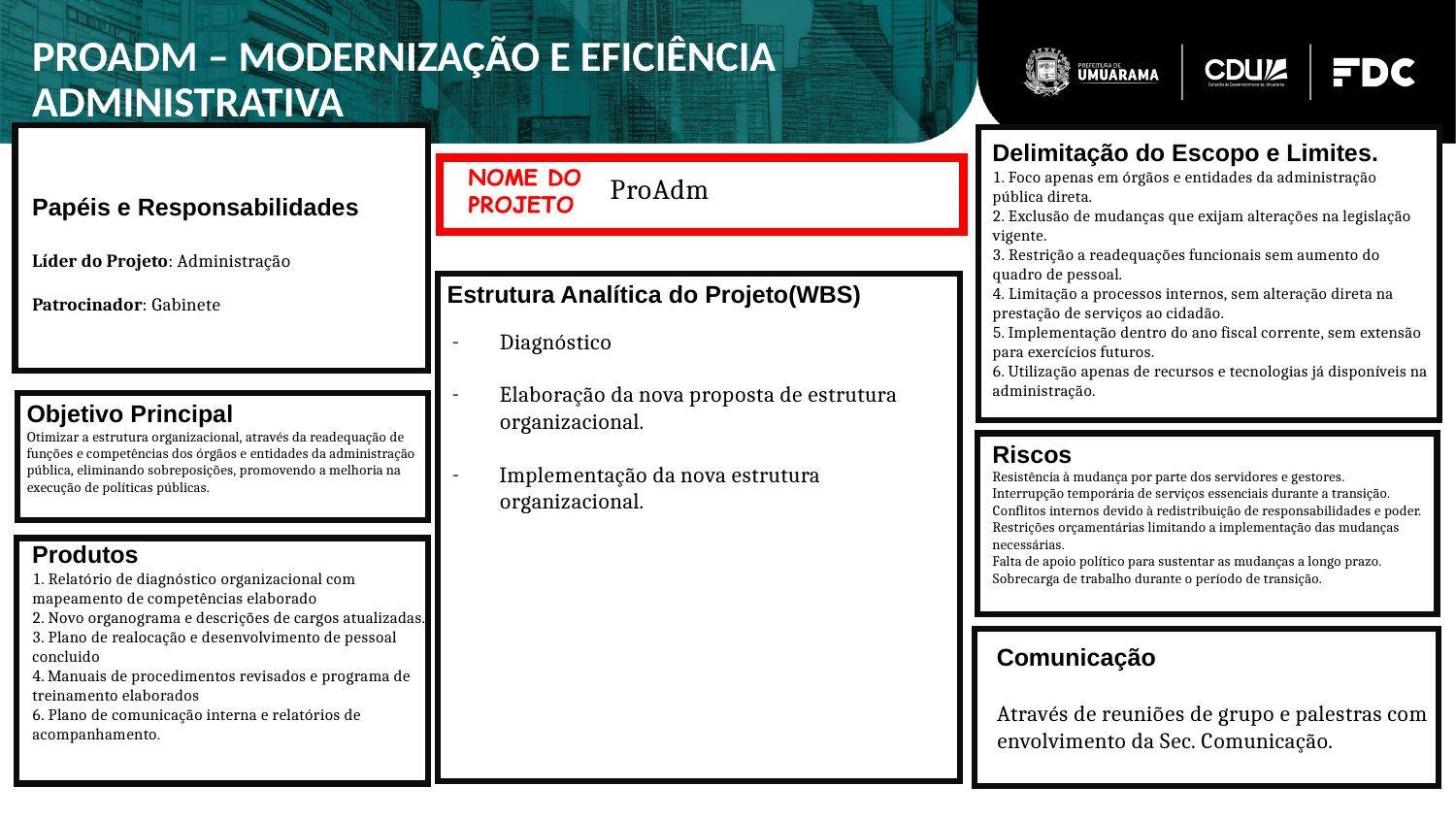

PROADM – MODERNIZAÇÃO E EFICIÊNCIA ADMINISTRATIVA

Delimitação do Escopo e Limites.
1. Foco apenas em órgãos e entidades da administração pública direta.
2. Exclusão de mudanças que exijam alterações na legislação vigente.
3. Restrição a readequações funcionais sem aumento do quadro de pessoal.
4. Limitação a processos internos, sem alteração direta na prestação de serviços ao cidadão.
5. Implementação dentro do ano fiscal corrente, sem extensão para exercícios futuros.
6. Utilização apenas de recursos e tecnologias já disponíveis na administração.

NOME DO PROJETO
ProAdm
Papéis e Responsabilidades

Líder do Projeto: Administração

Patrocinador: Gabinete
   Estrutura Analítica do Projeto(WBS)

Diagnóstico

Elaboração da nova proposta de estrutura organizacional.

Implementação da nova estrutura organizacional.

Objetivo Principal
Otimizar a estrutura organizacional, através da readequação de funções e competências dos órgãos e entidades da administração pública, eliminando sobreposições, promovendo a melhoria na execução de políticas públicas.

Riscos
Resistência à mudança por parte dos servidores e gestores.
Interrupção temporária de serviços essenciais durante a transição.
Conflitos internos devido à redistribuição de responsabilidades e poder.
Restrições orçamentárias limitando a implementação das mudanças necessárias.
Falta de apoio político para sustentar as mudanças a longo prazo.
Sobrecarga de trabalho durante o período de transição.

Produtos
1. Relatório de diagnóstico organizacional com mapeamento de competências elaborado
2. Novo organograma e descrições de cargos atualizadas.
3. Plano de realocação e desenvolvimento de pessoal concluido
4. Manuais de procedimentos revisados e programa de treinamento elaborados
6. Plano de comunicação interna e relatórios de acompanhamento.

Comunicação

Através de reuniões de grupo e palestras com envolvimento da Sec. Comunicação.